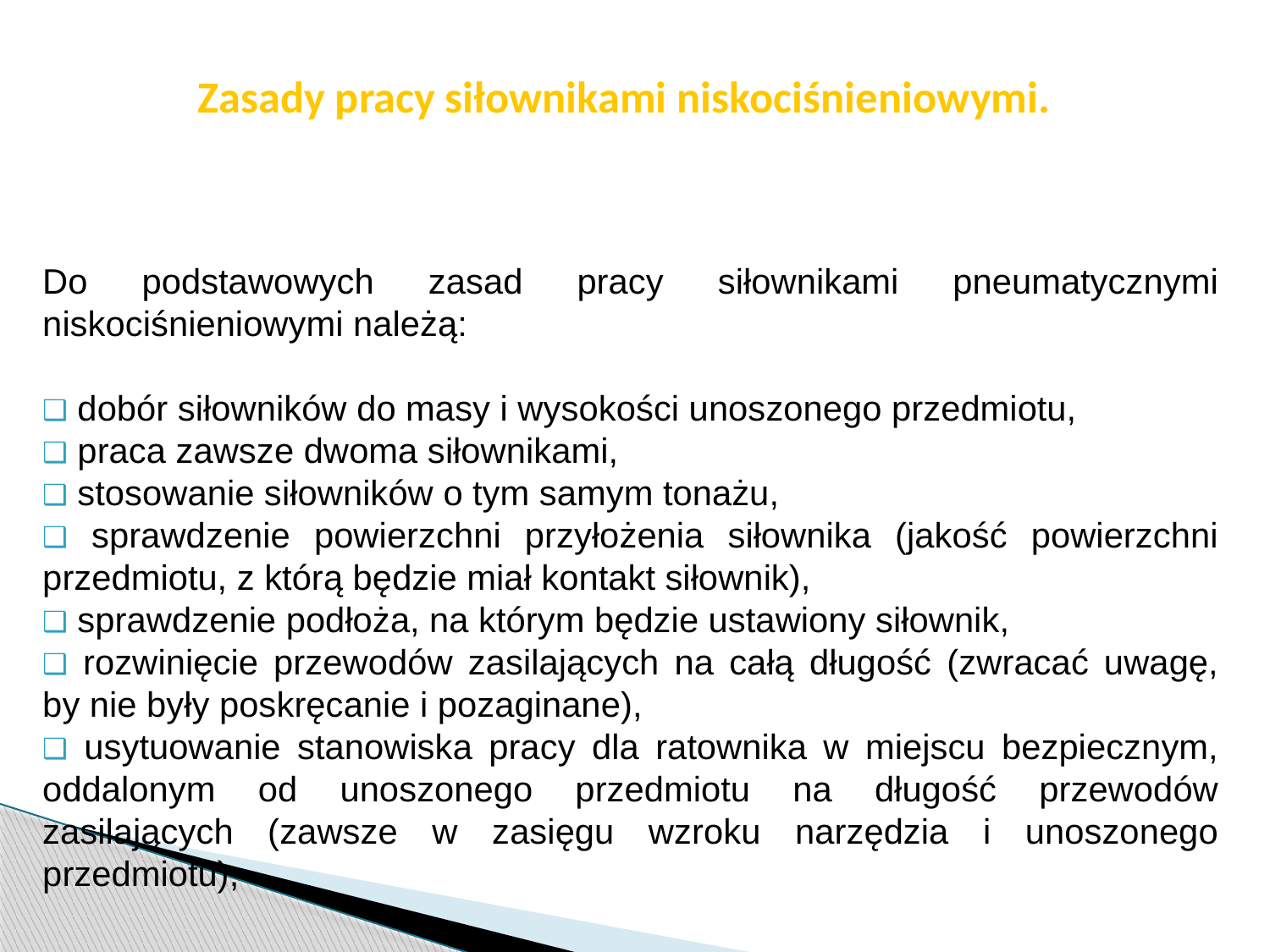

str. 49
# Zasady pracy siłownikami niskociśnieniowymi.
Do podstawowych zasad pracy siłownikami pneumatycznymi niskociśnieniowymi należą:

 dobór siłowników do masy i wysokości unoszonego przedmiotu,
 praca zawsze dwoma siłownikami,
 stosowanie siłowników o tym samym tonażu,
 sprawdzenie powierzchni przyłożenia siłownika (jakość powierzchni przedmiotu, z którą będzie miał kontakt siłownik),
 sprawdzenie podłoża, na którym będzie ustawiony siłownik,
 rozwinięcie przewodów zasilających na całą długość (zwracać uwagę, by nie były poskręcanie i pozaginane),
 usytuowanie stanowiska pracy dla ratownika w miejscu bezpiecznym, oddalonym od unoszonego przedmiotu na długość przewodów zasilających (zawsze w zasięgu wzroku narzędzia i unoszonego przedmiotu),
Pobrano 18.02.20016 z www.os-psp.olsztyn.pl